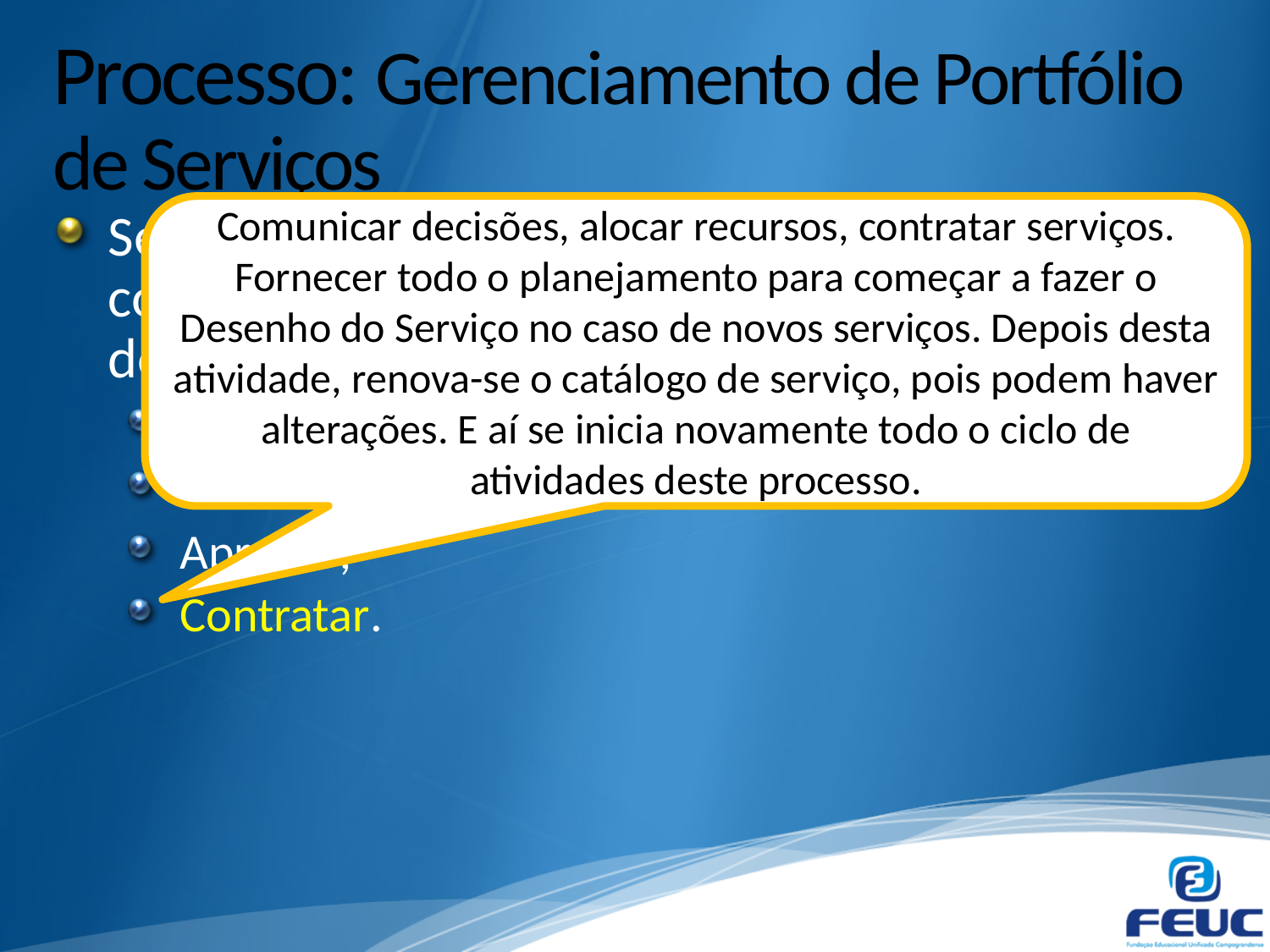

# Processo: Gerenciamento de Portfólio de Serviços
Comunicar decisões, alocar recursos, contratar serviços. Fornecer todo o planejamento para começar a fazer o Desenho do Serviço no caso de novos serviços. Depois desta atividade, renova-se o catálogo de serviço, pois podem haver alterações. E aí se inicia novamente todo o ciclo de atividades deste processo.
Se pensarmos no Ger. de Portfólio de Serviços como um conjunto dinâmico de processos, ele deve incluir as seguintes atividades:
Definir;
Analisar;
Aprovar;
Contratar.